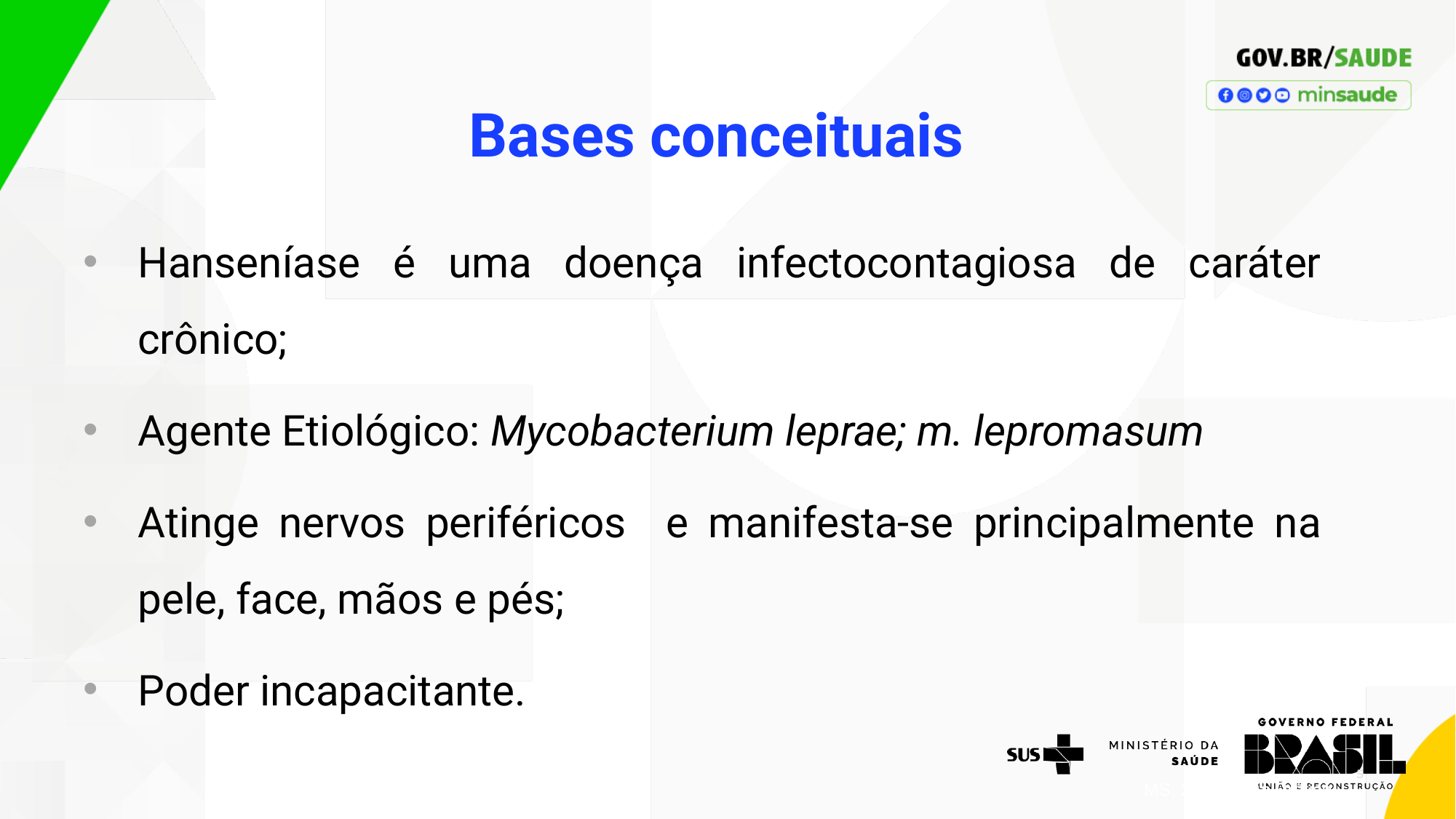

Bases conceituais
Hanseníase é uma doença infectocontagiosa de caráter crônico;
Agente Etiológico: Mycobacterium leprae; m. lepromasum
Atinge nervos periféricos  e manifesta-se principalmente na pele, face, mãos e pés;
Poder incapacitante.

5
MS, 2017. Guia Prático